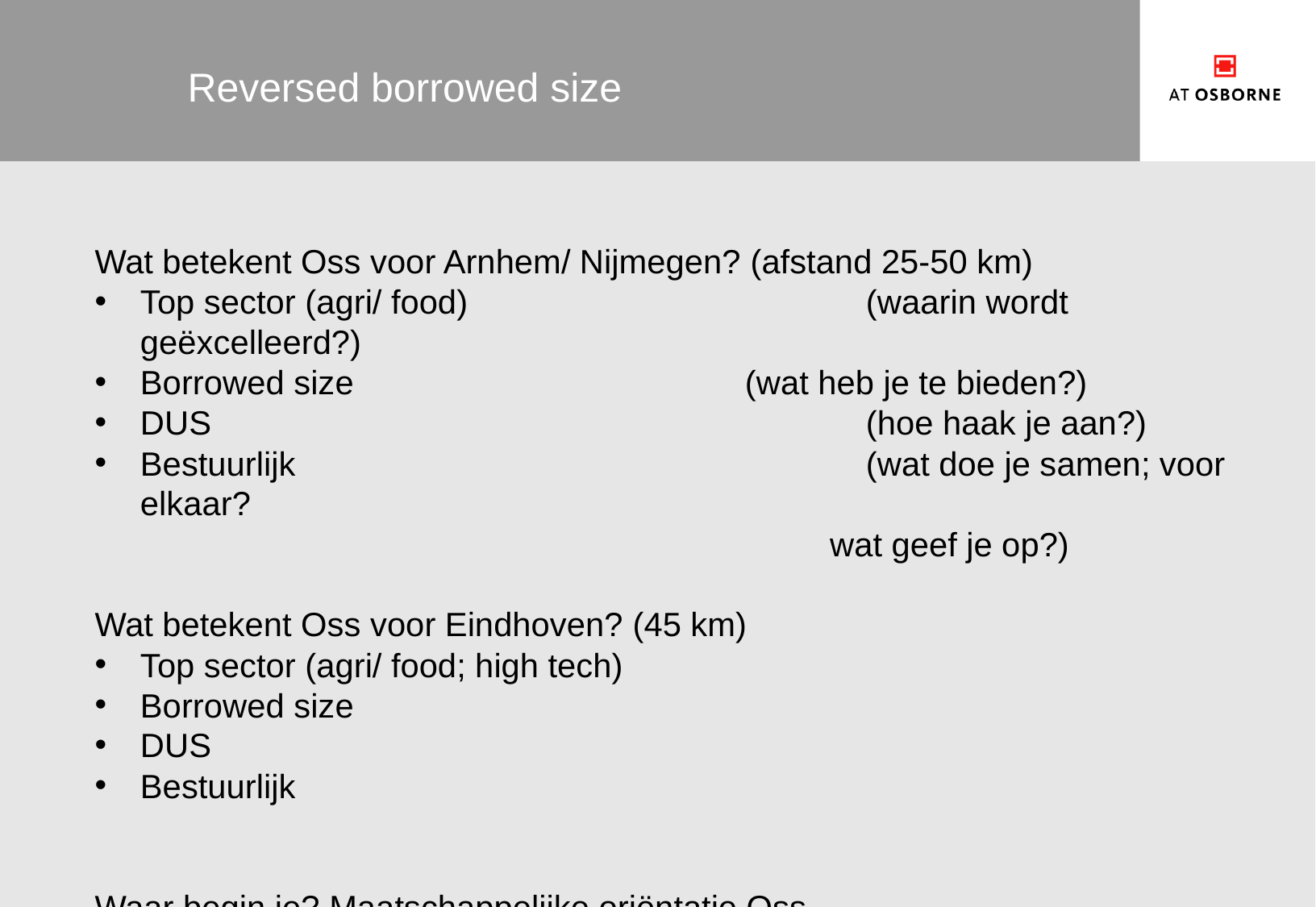

# Reversed borrowed size
Wat betekent Oss voor Arnhem/ Nijmegen? (afstand 25-50 km)
Top sector (agri/ food)				(waarin wordt geëxcelleerd?)
Borrowed size 				(wat heb je te bieden?)
DUS 						(hoe haak je aan?)
Bestuurlijk 					(wat doe je samen; voor elkaar?
						 wat geef je op?)

Wat betekent Oss voor Eindhoven? (45 km)
Top sector (agri/ food; high tech)
Borrowed size
DUS
Bestuurlijk

Waar begin je? Maatschappelijke oriëntatie Oss